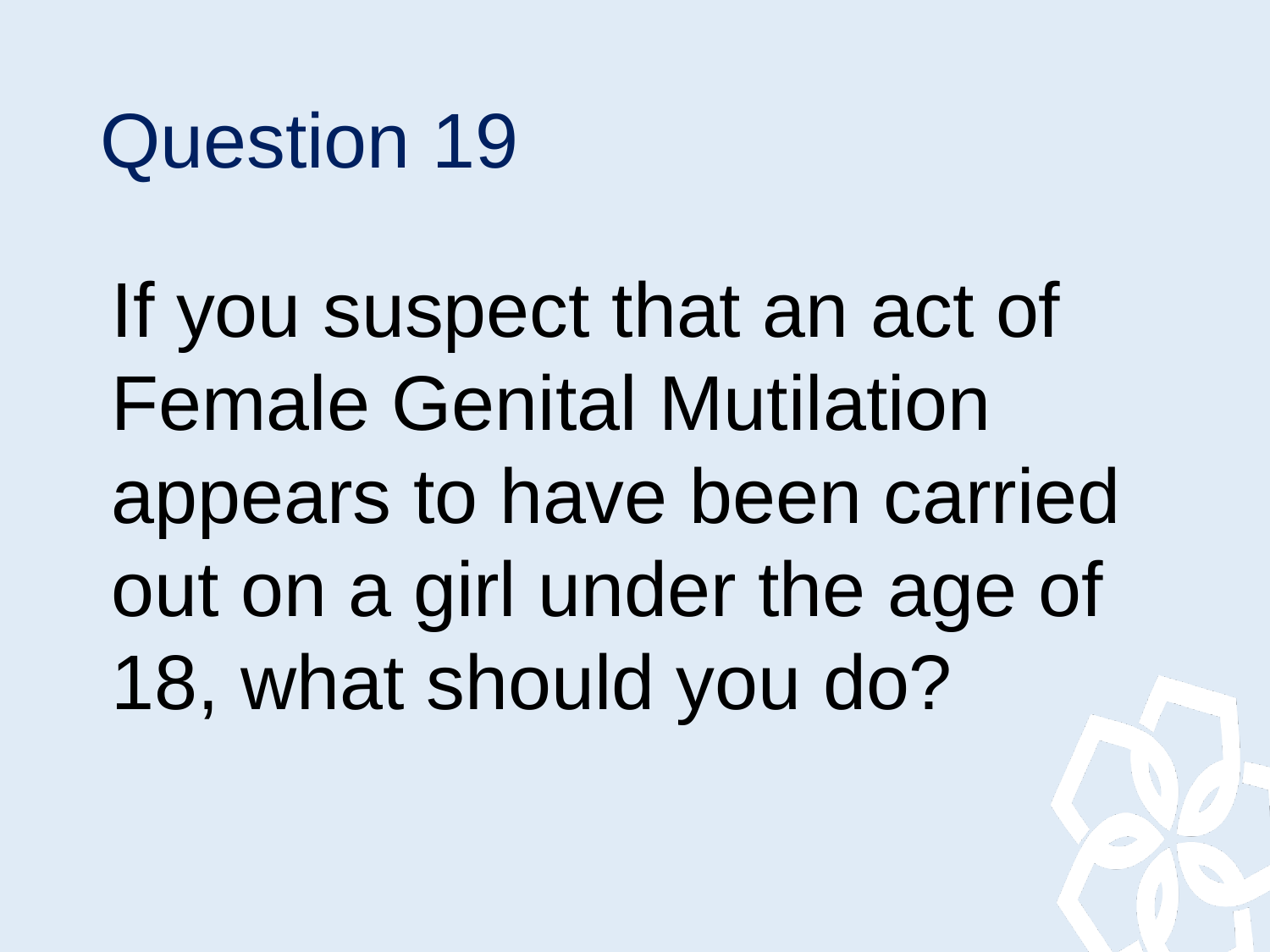

# Question 19
If you suspect that an act of Female Genital Mutilation appears to have been carried out on a girl under the age of 18, what should you do?